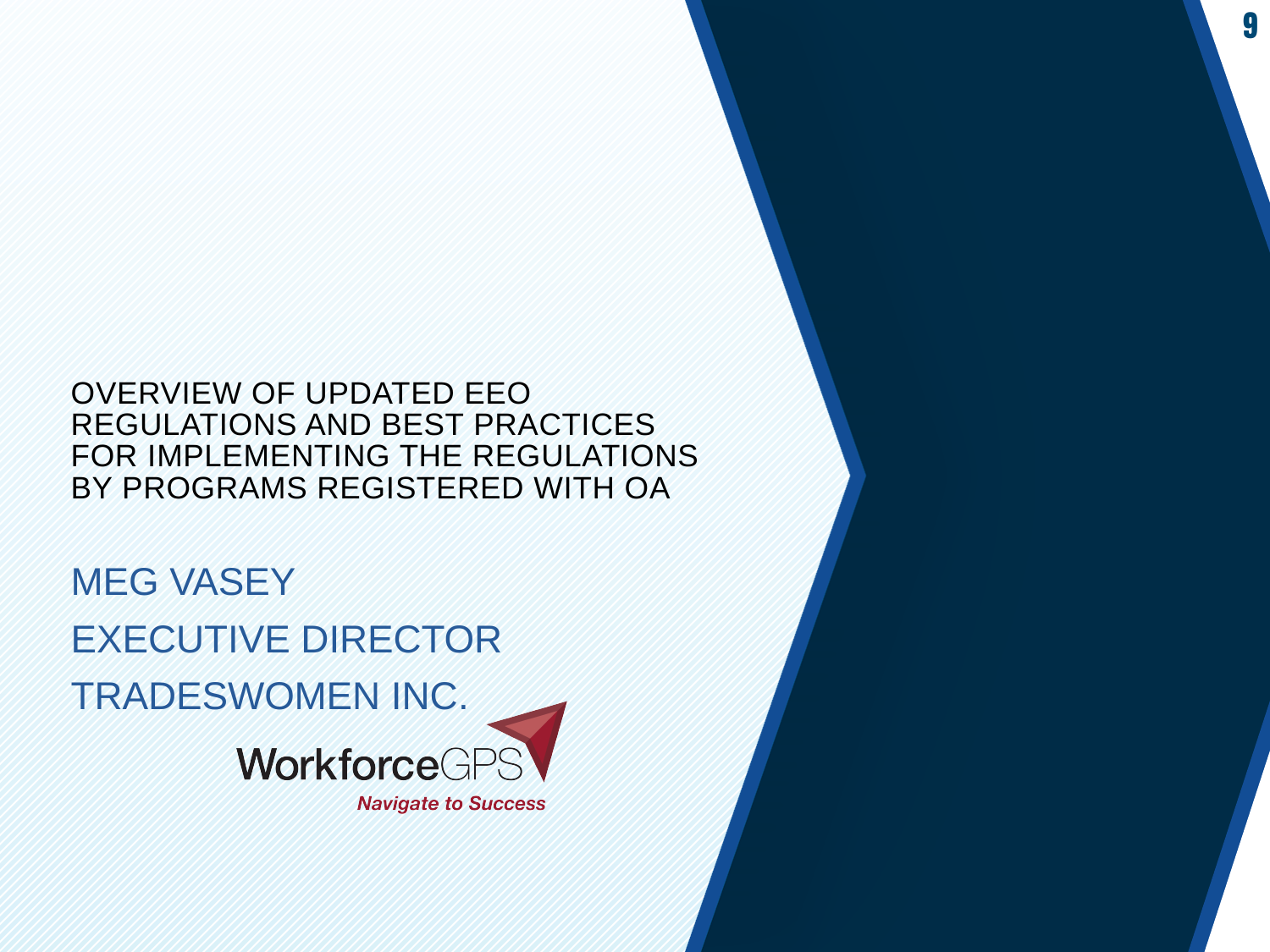

# Overview of Updated EEO Regulations and Best Practices for Implementing the Regulations by Programs Registered with OA
Meg Vasey
Executive Director
Tradeswomen Inc.